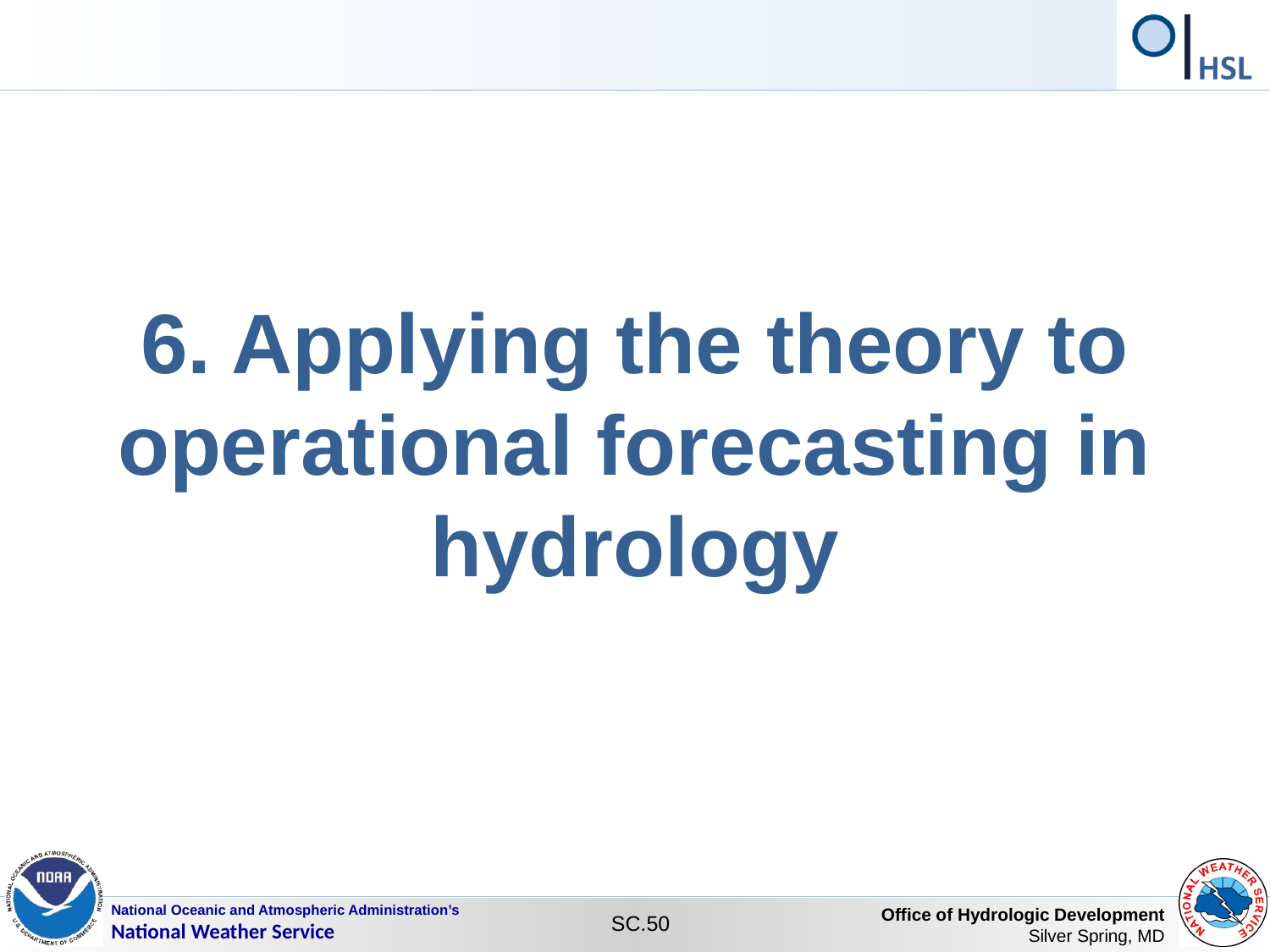

6. Applying the theory to operational forecasting in hydrology